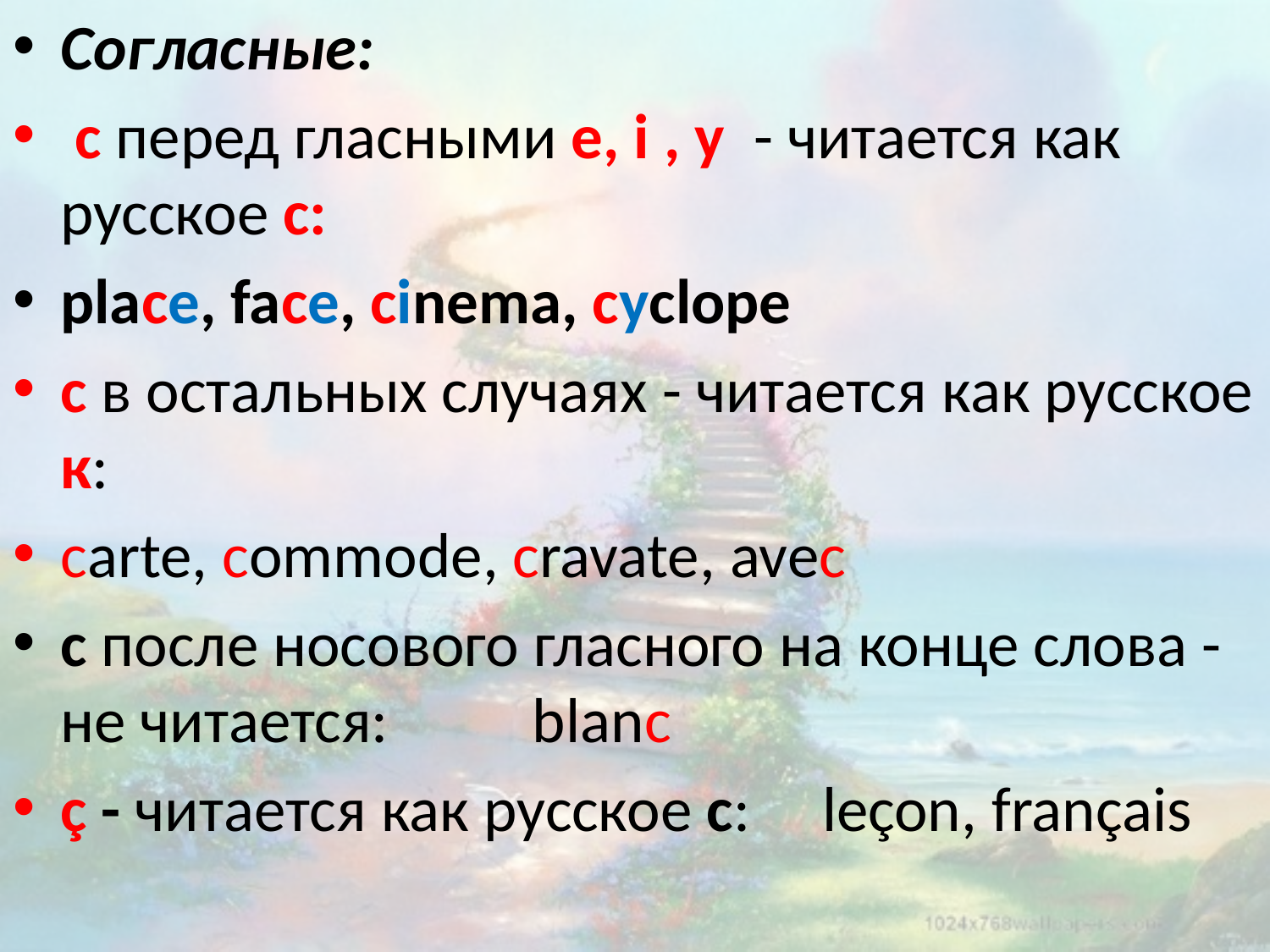

Согласные:
 с перед гласными e, i , y  - читается как русское с:
place, face, cinema, cyclope
c в остальных случаях - читается как русское к:
carte, commode, cravate, avec
c после носового гласного на конце слова -  не читается:          blanc
ç - читается как русское с:     leçon, français